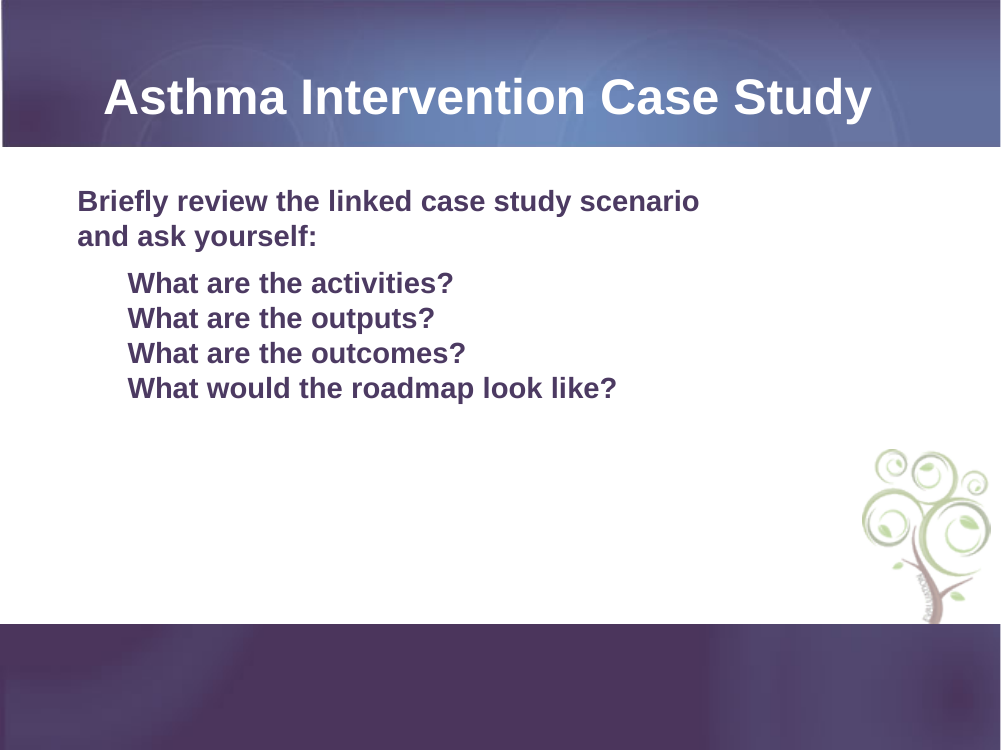

Asthma Intervention Case Study
Briefly review the linked case study scenario and ask yourself:
What are the activities?
What are the outputs?
What are the outcomes?
What would the roadmap look like?